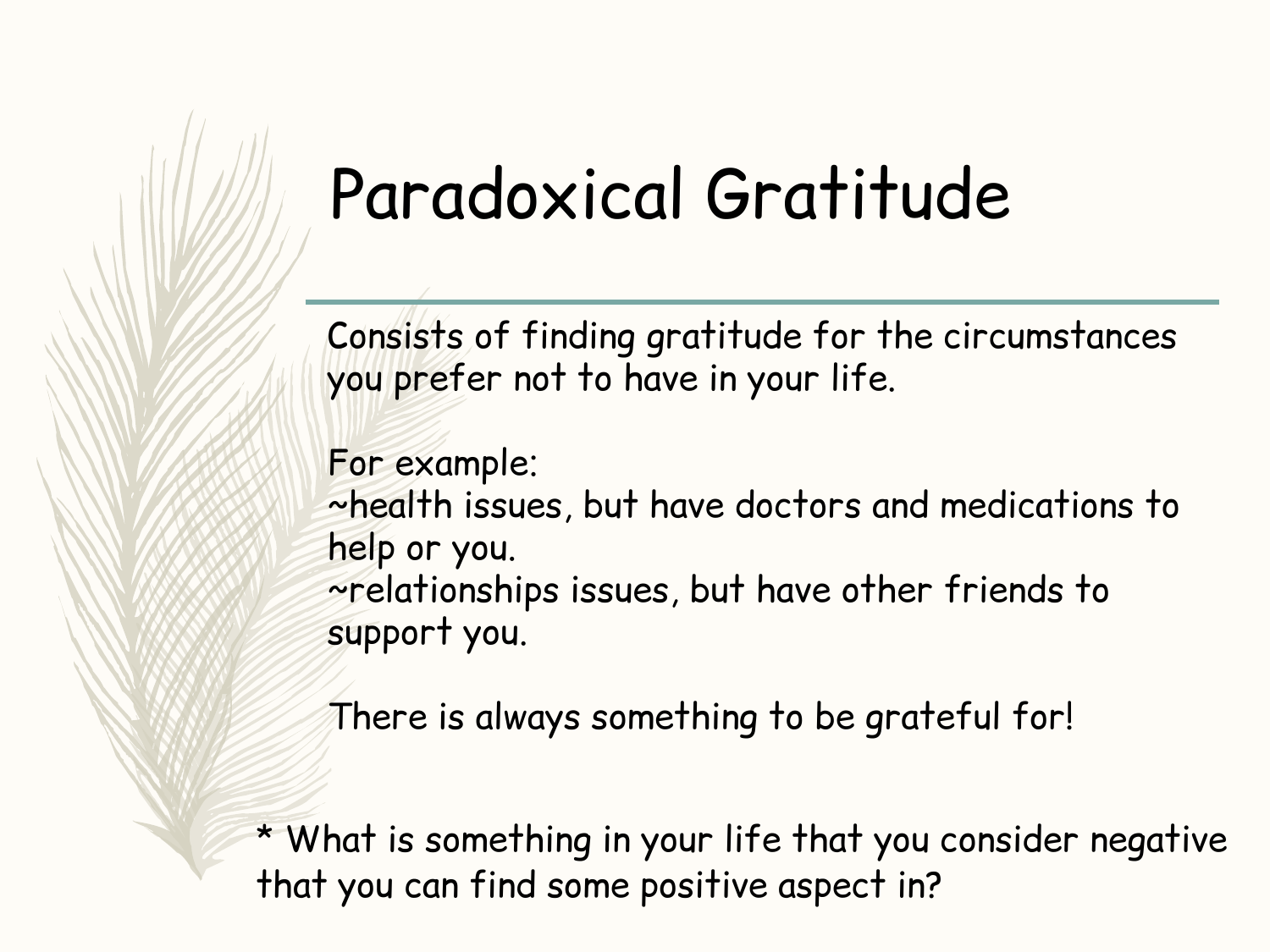

# Paradoxical Gratitude
Consists of finding gratitude for the circumstances you prefer not to have in your life.

For example:
~health issues, but have doctors and medications to help or you.
~relationships issues, but have other friends to support you.

There is always something to be grateful for!
* What is something in your life that you consider negative that you can find some positive aspect in?